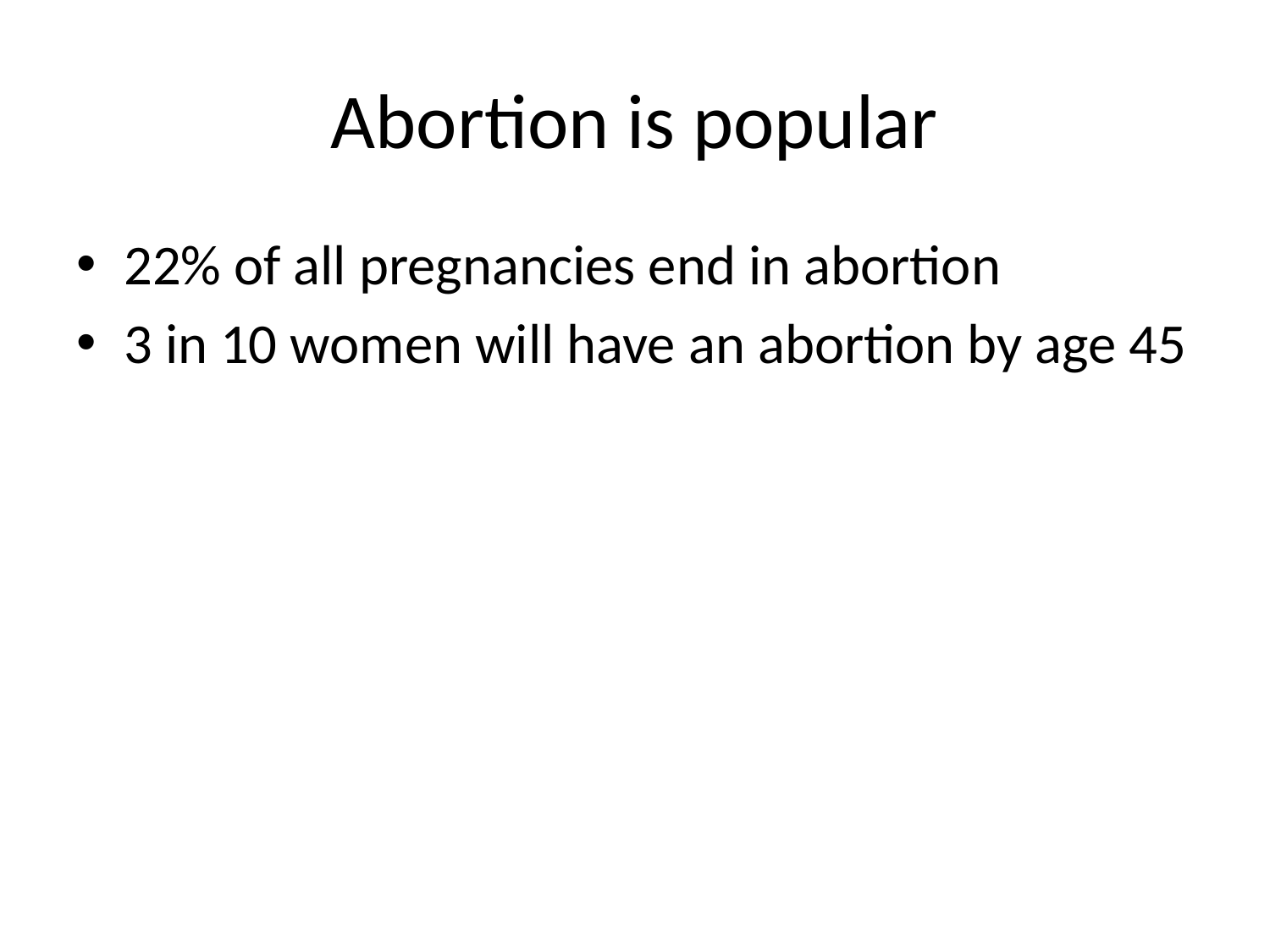

# Abortion is popular
22% of all pregnancies end in abortion
3 in 10 women will have an abortion by age 45